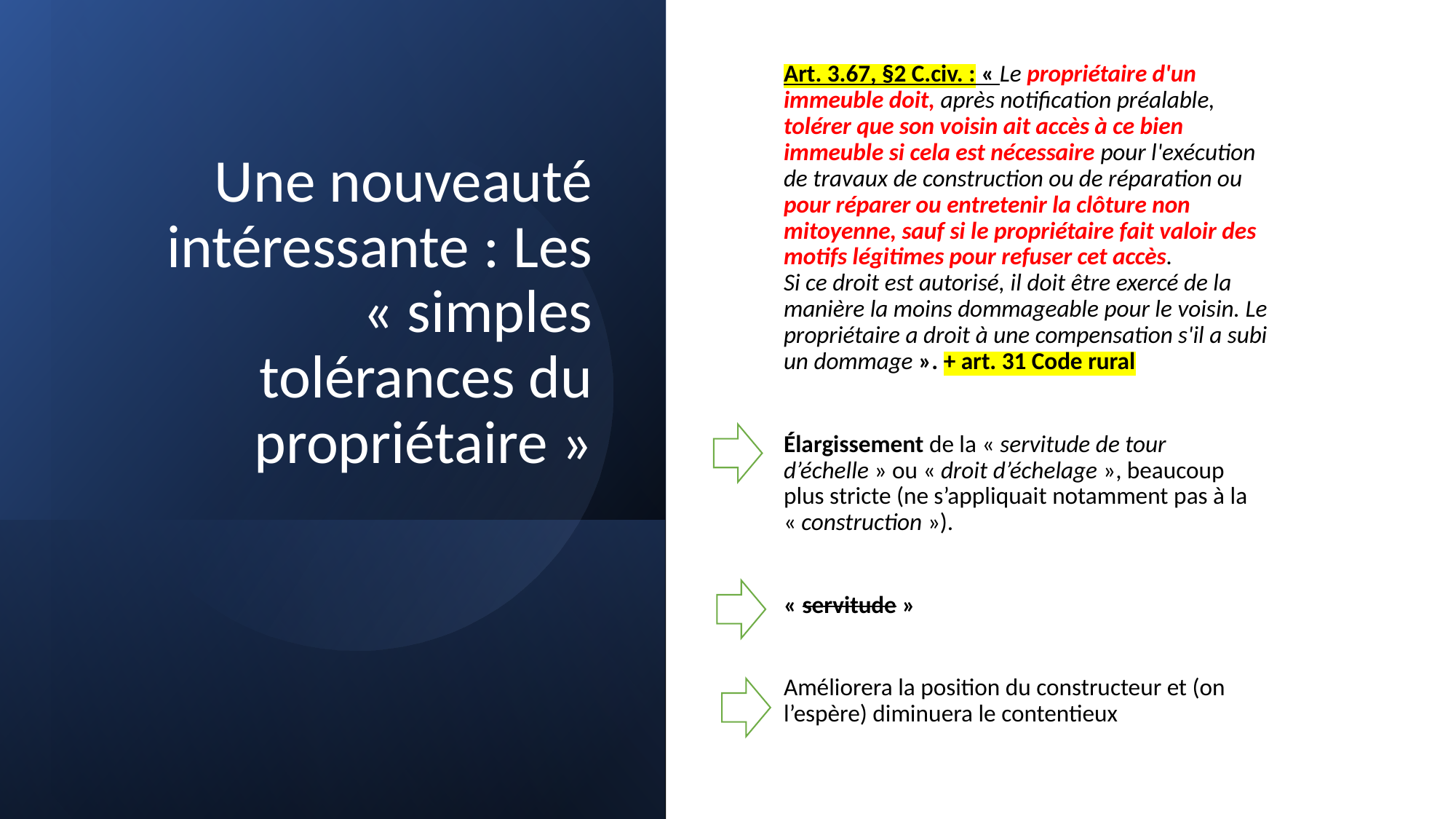

Art. 3.67, §2 C.civ. : « Le propriétaire d'un immeuble doit, après notification préalable, tolérer que son voisin ait accès à ce bien immeuble si cela est nécessaire pour l'exécution de travaux de construction ou de réparation ou pour réparer ou entretenir la clôture non mitoyenne, sauf si le propriétaire fait valoir des motifs légitimes pour refuser cet accès.
Si ce droit est autorisé, il doit être exercé de la manière la moins dommageable pour le voisin. Le propriétaire a droit à une compensation s'il a subi un dommage ». + art. 31 Code rural

Élargissement de la « servitude de tour d’échelle » ou « droit d’échelage », beaucoup plus stricte (ne s’appliquait notamment pas à la « construction »).

« servitude »

Améliorera la position du constructeur et (on l’espère) diminuera le contentieux

# Une nouveauté intéressante : Les « simples tolérances du propriétaire »